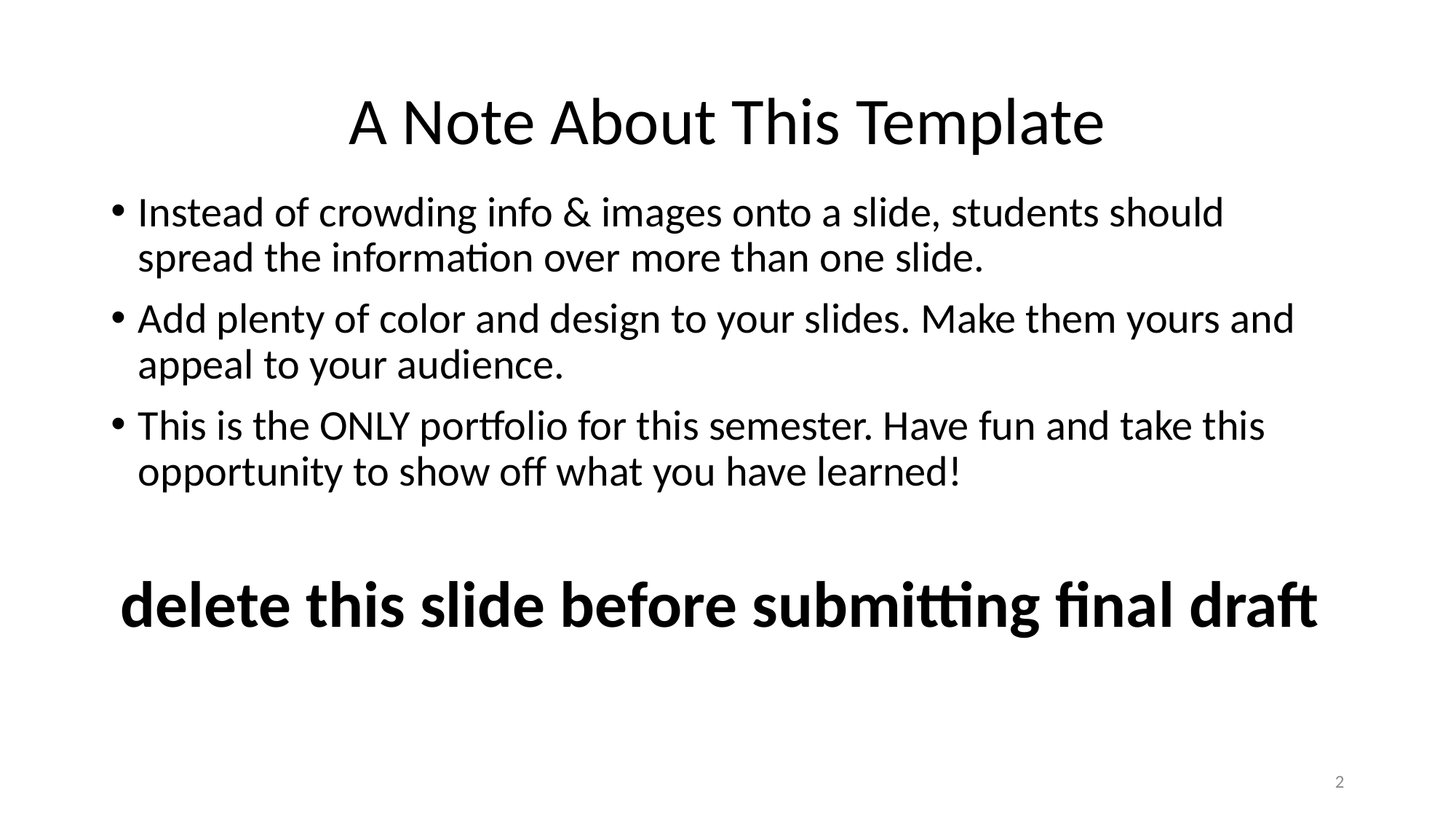

# A Note About This Template
Instead of crowding info & images onto a slide, students should spread the information over more than one slide.
Add plenty of color and design to your slides. Make them yours and appeal to your audience.
This is the ONLY portfolio for this semester. Have fun and take this opportunity to show off what you have learned!

delete this slide before submitting final draft
2